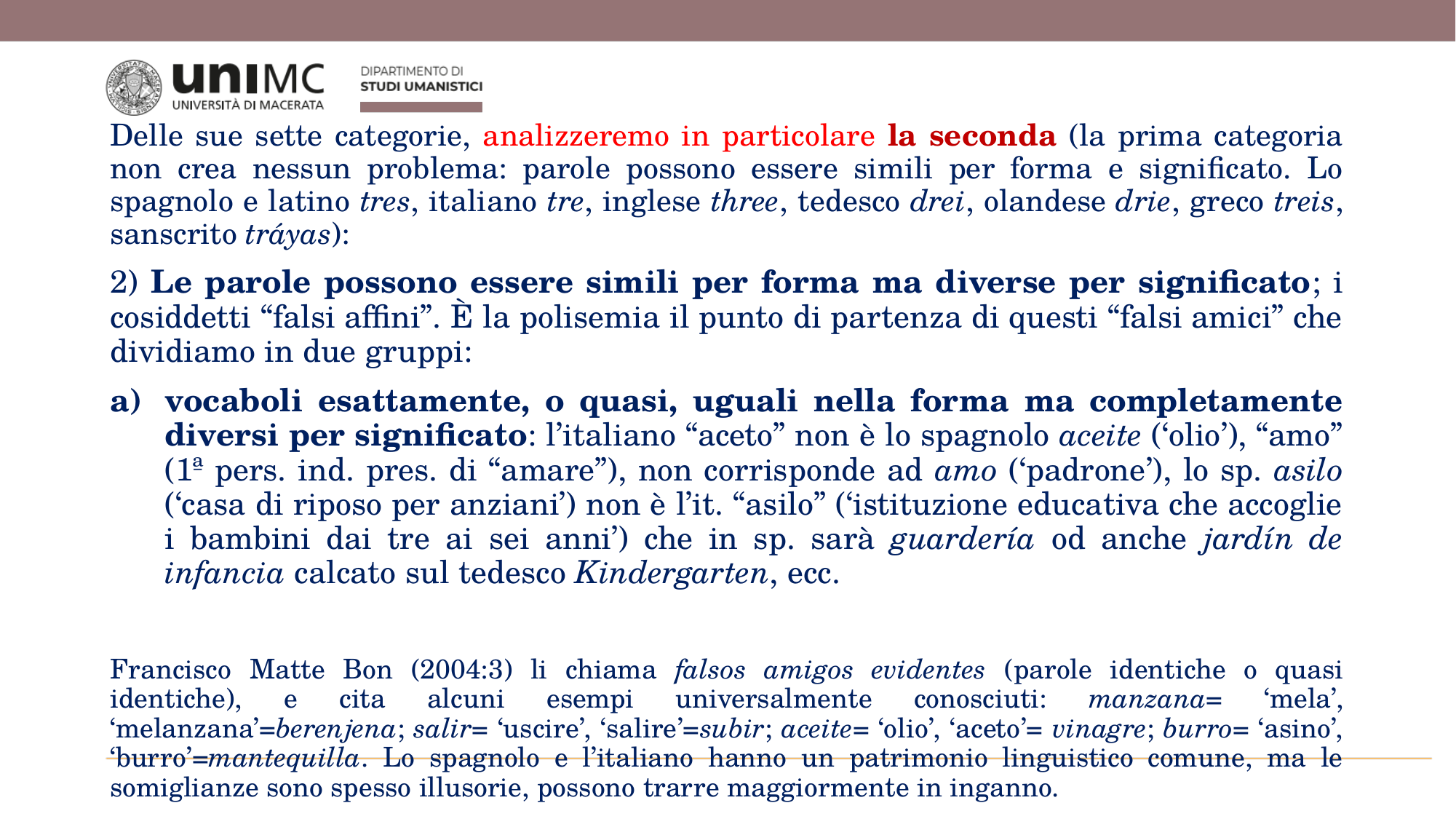

Delle sue sette categorie, analizzeremo in particolare la seconda (la prima categoria non crea nessun problema: parole possono essere simili per forma e significato. Lo spagnolo e latino tres, italiano tre, inglese three, tedesco drei, olandese drie, greco treis, sanscrito tráyas):
2) Le parole possono essere simili per forma ma diverse per significato; i cosiddetti “falsi affini”. È la polisemia il punto di partenza di questi “falsi amici” che dividiamo in due gruppi:
vocaboli esattamente, o quasi, uguali nella forma ma completamente diversi per significato: l’italiano “aceto” non è lo spagnolo aceite (‘olio’), “amo” (1ª pers. ind. pres. di “amare”), non corrisponde ad amo (‘padrone’), lo sp. asilo (‘casa di riposo per anziani’) non è l’it. “asilo” (‘istituzione educativa che accoglie i bambini dai tre ai sei anni’) che in sp. sarà guardería od anche jardín de infancia calcato sul tedesco Kindergarten, ecc.

Francisco Matte Bon (2004:3) li chiama falsos amigos evidentes (parole identiche o quasi identiche), e cita alcuni esempi universalmente conosciuti: manzana= ‘mela’, ‘melanzana’=berenjena; salir= ‘uscire’, ‘salire’=subir; aceite= ‘olio’, ‘aceto’= vinagre; burro= ‘asino’, ‘burro’=mantequilla. Lo spagnolo e l’italiano hanno un patrimonio linguistico comune, ma le somiglianze sono spesso illusorie, possono trarre maggiormente in inganno.